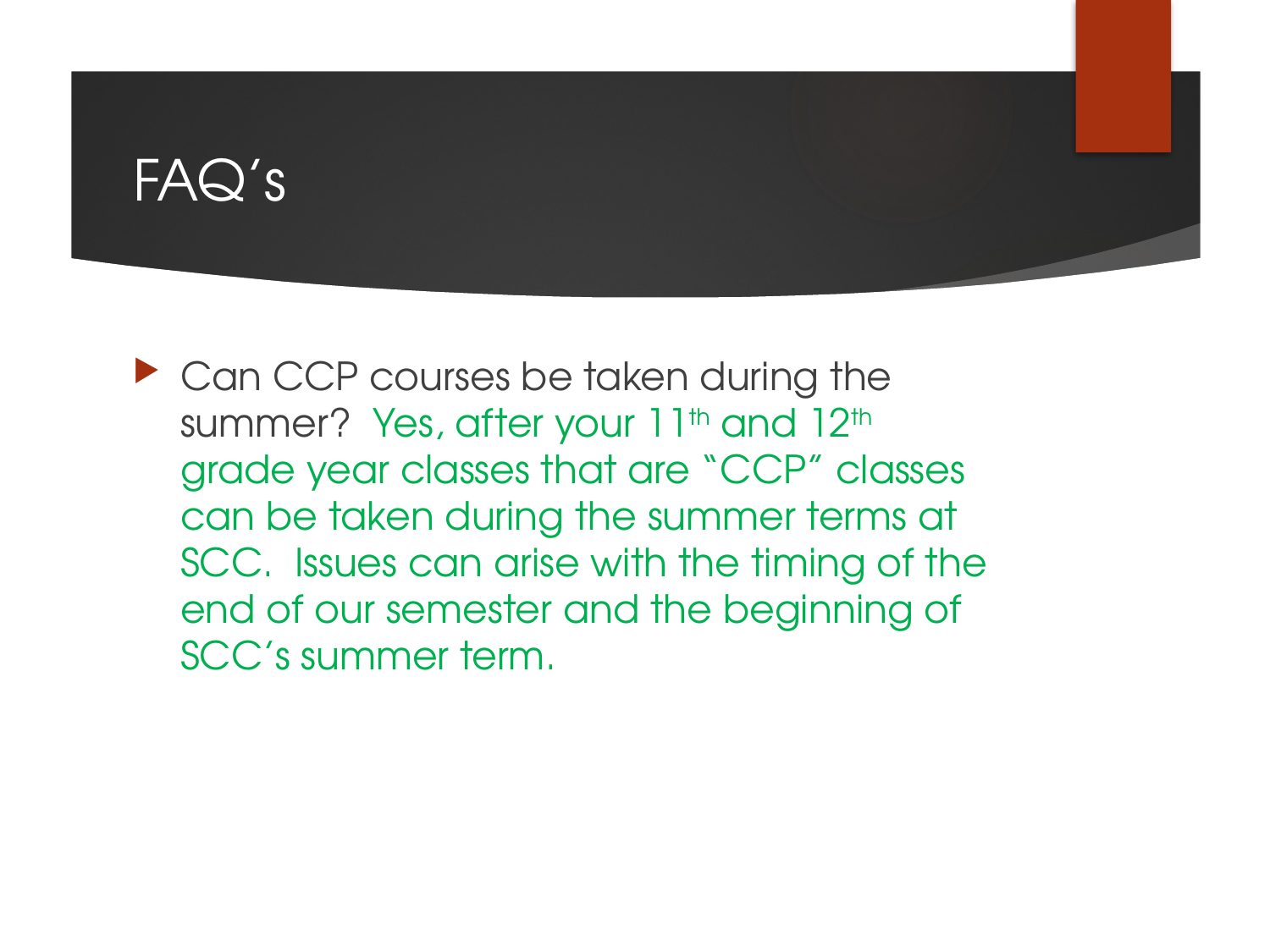

# FAQ’s
Can CCP courses be taken during the summer?  Yes, after your 11th and 12th grade year classes that are “CCP” classes can be taken during the summer terms at SCC.  Issues can arise with the timing of the end of our semester and the beginning of SCC’s summer term.